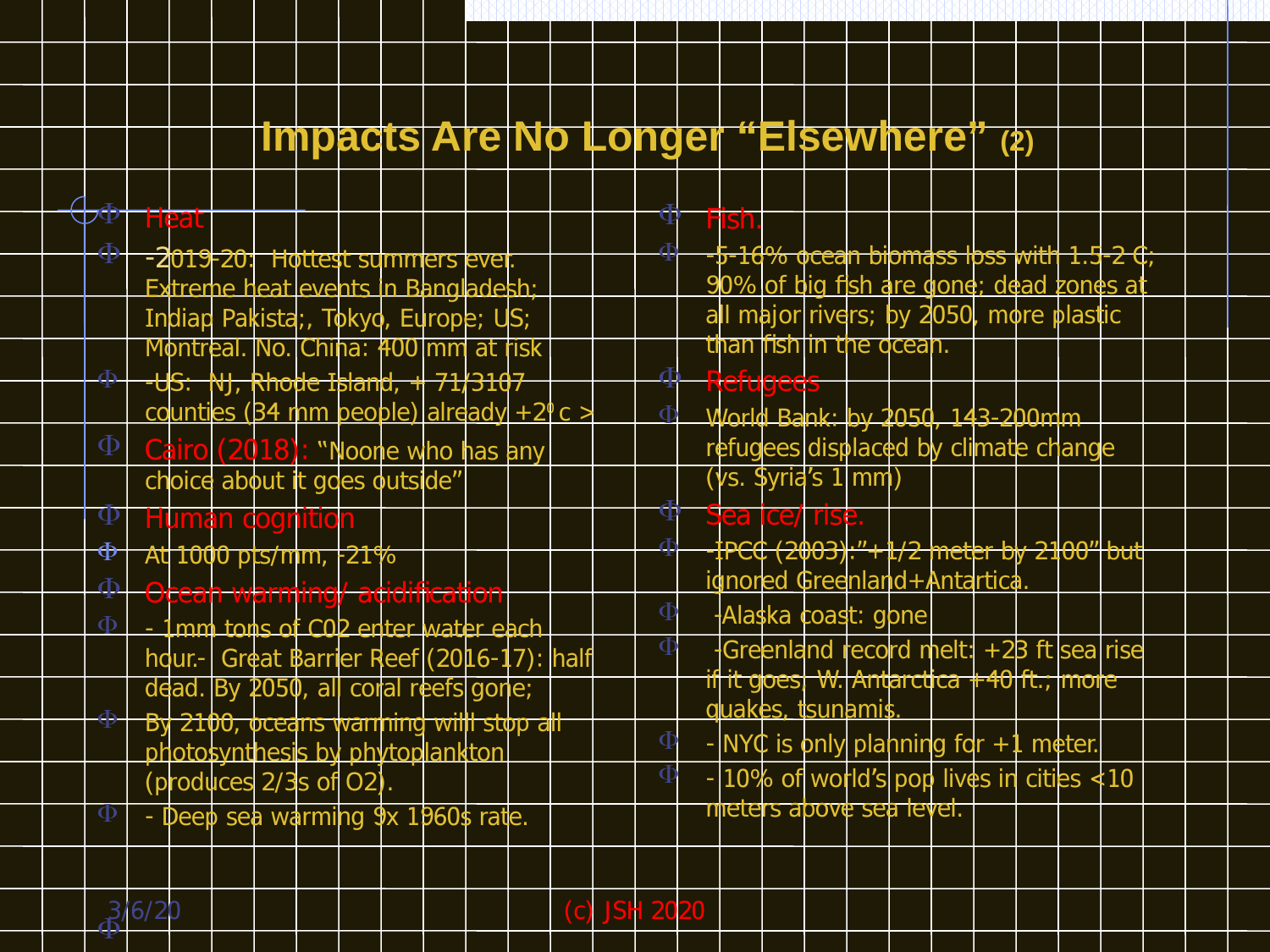

# Impacts Are No Longer “Elsewhere” (2)
Heat
-2019-20:  Hottest summers ever.  Extreme heat events in Bangladesh; Indiap Pakista;, Tokyo, Europe; US; Montreal. No. China: 400 mm at risk
-US:  NJ, Rhode Island, + 71/3107 counties (34 mm people) already +20 c >
Cairo (2018): “Noone who has any choice about it goes outside”
Human cognition
At 1000 pts/mm, -21%
Ocean warming/ acidification
- 1mm tons of C02 enter water each hour.-  Great Barrier Reef (2016-17): half dead. By 2050, all coral reefs gone;
By 2100, oceans warming willl stop all photosynthesis by phytoplankton (produces 2/3s of O2).
- Deep sea warming 9x 1960s rate.

Fish.
-5-16% ocean biomass loss with 1.5-2 C; 90% of big fish are gone; dead zones at all major rivers; by 2050, more plastic than fish in the ocean.
Refugees
World Bank: by 2050, 143-200mm refugees displaced by climate change (vs. Syria’s 1 mm)
Sea ice/ rise.
-IPCC (2003):”+1/2 meter by 2100” but   ignored Greenland+Antartica.
 -Alaska coast: gone
 -Greenland record melt: +23 ft sea rise if it goes; W. Antarctica +40 ft.; more quakes, tsunamis.
- NYC is only planning for +1 meter.
- 10% of world’s pop lives in cities <10 meters above sea level.

3/6/20
(c) JSH 2020